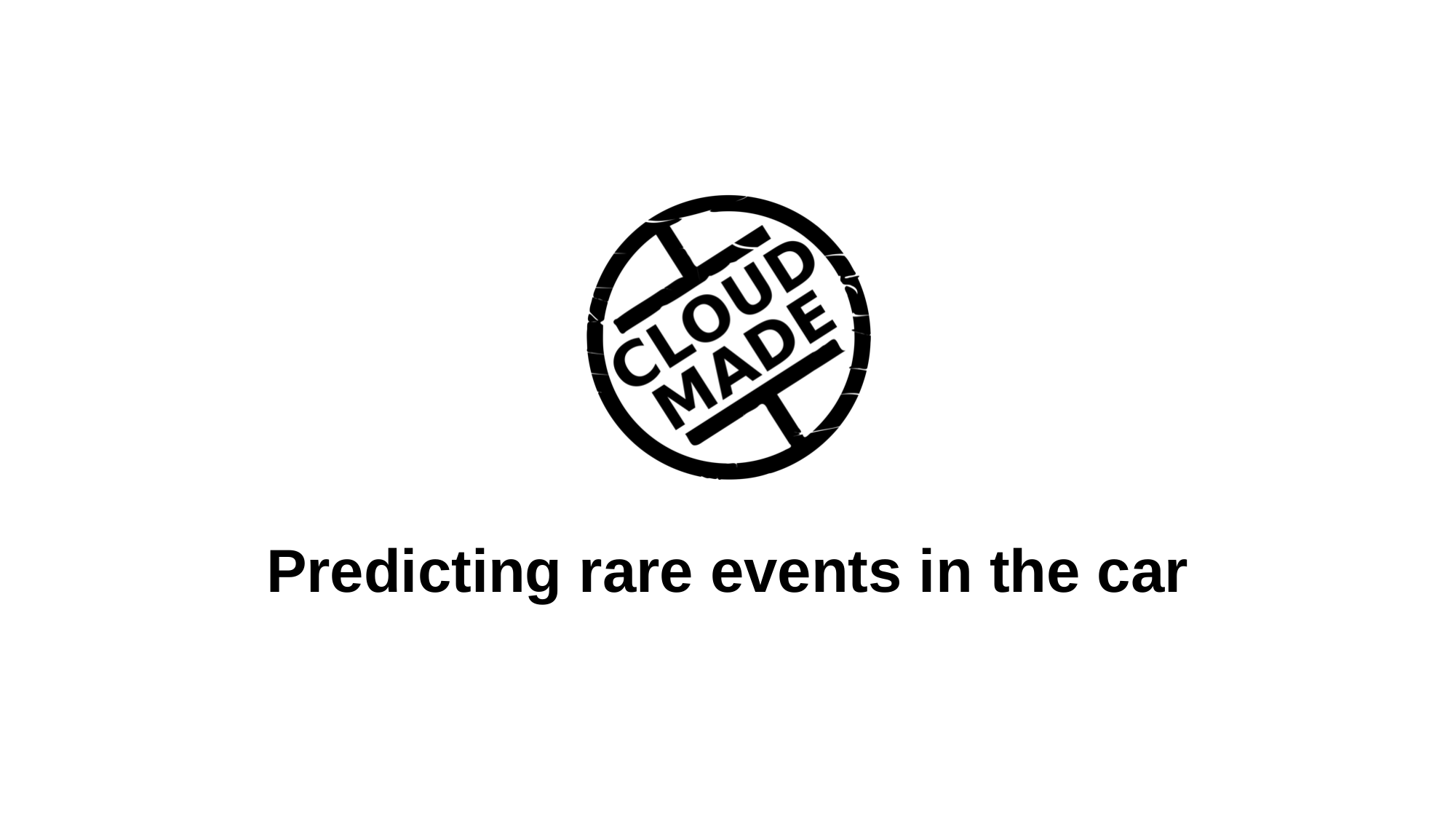

# Predicting rare events in the car